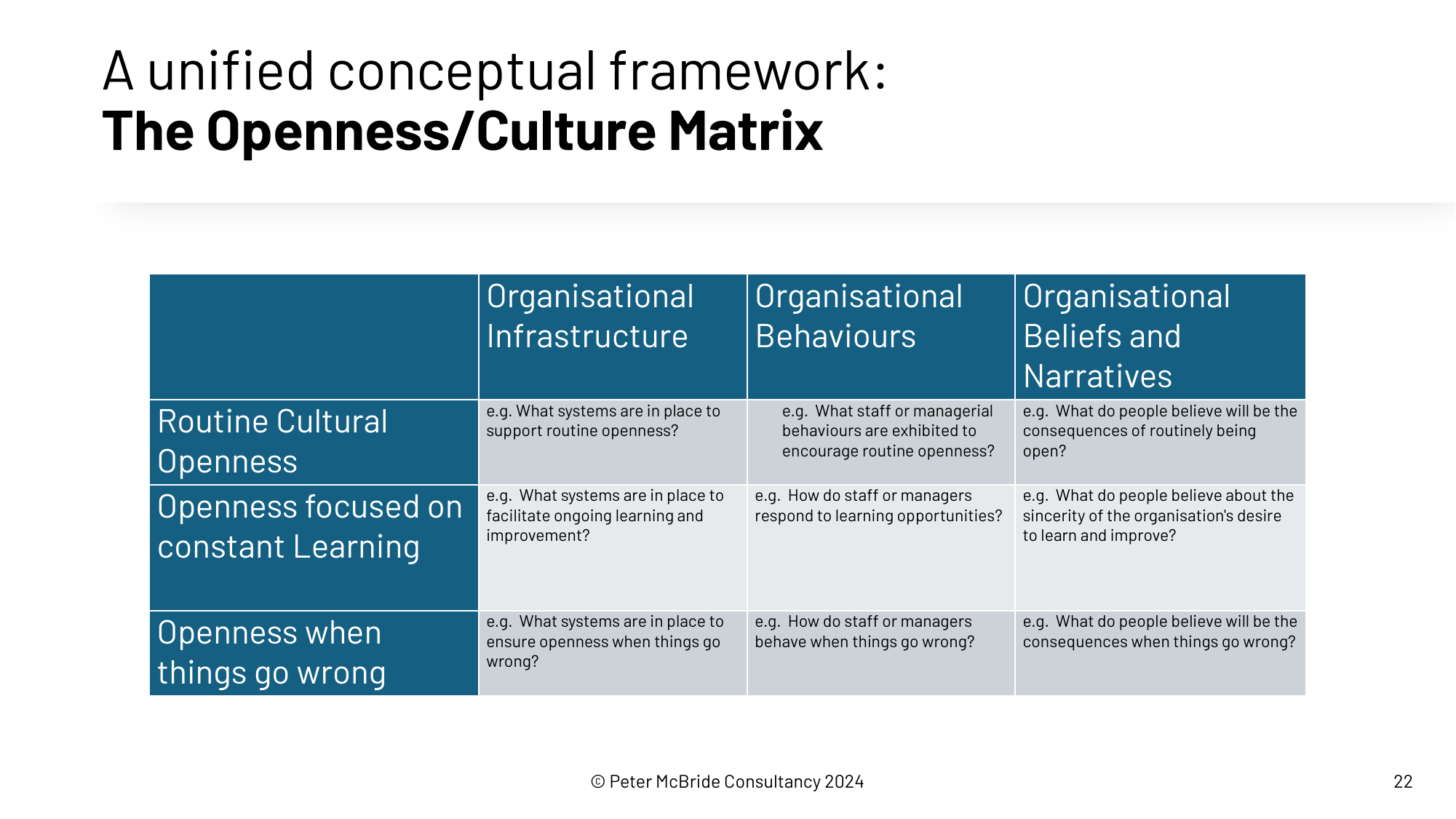

# A unified conceptual framework: The Openness/Culture Matrix
|  | Organisational Infrastructure | Organisational Behaviours | Organisational Beliefs and Narratives |
| --- | --- | --- | --- |
| Routine Cultural Openness | e.g. What systems are in place to support routine openness? | e.g. What staff or managerial behaviours are exhibited to encourage routine openness? | e.g. What do people believe will be the consequences of routinely being open? |
| Openness focused on constant Learning | e.g. What systems are in place to facilitate ongoing learning and improvement? | e.g. How do staff or managers respond to learning opportunities? | e.g. What do people believe about the sincerity of the organisation's desire to learn and improve? |
| Openness when things go wrong | e.g. What systems are in place to ensure openness when things go wrong? | e.g. How do staff or managers behave when things go wrong? | e.g. What do people believe will be the consequences when things go wrong? |
© Peter McBride Consultancy 2024
22